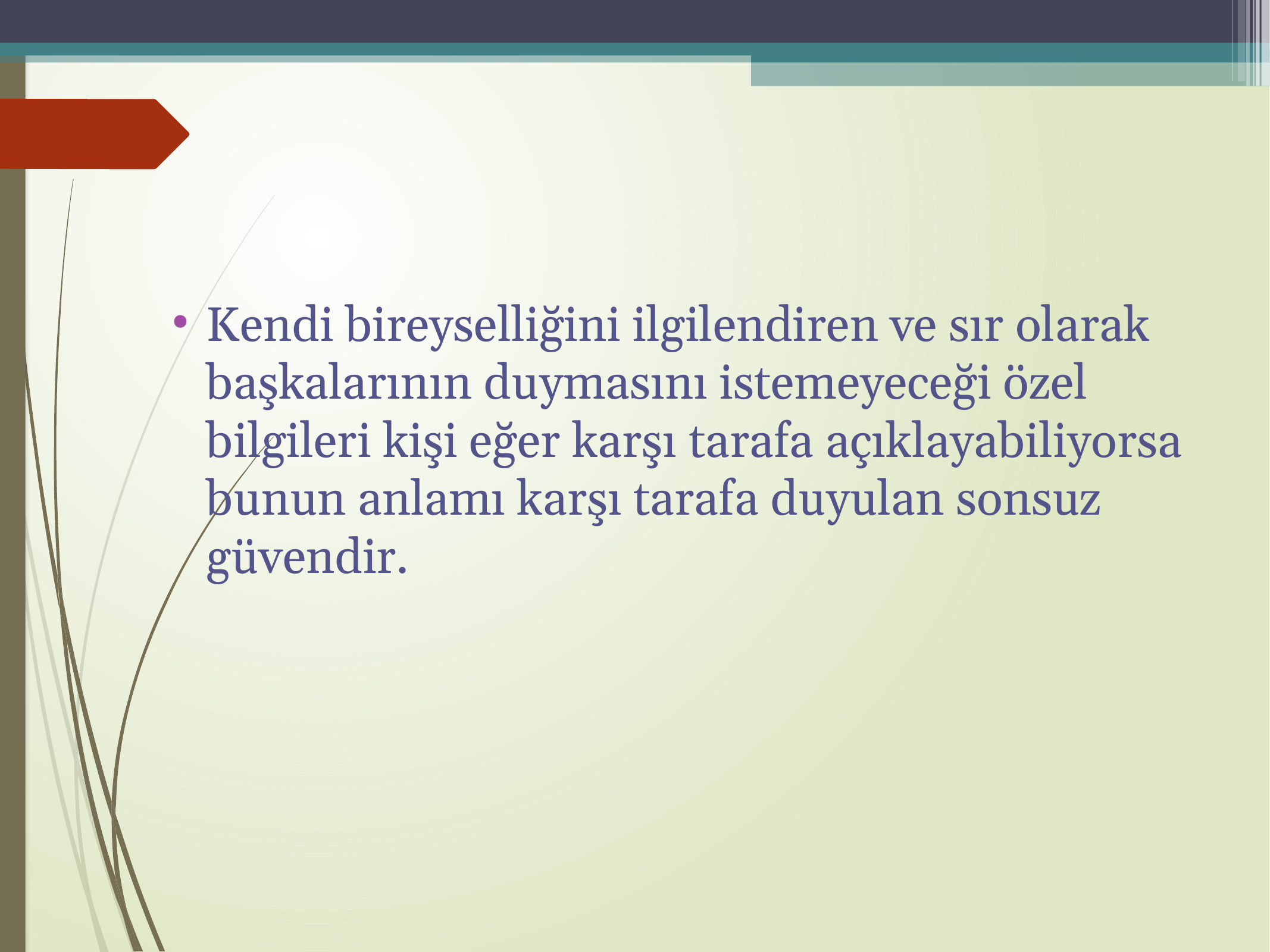

Kendi bireyselliğini ilgilendiren ve sır olarak başkalarının duymasını istemeyeceği özel bilgileri kişi eğer karşı tarafa açıklayabiliyorsa bunun anlamı karşı tarafa duyulan sonsuz güvendir.